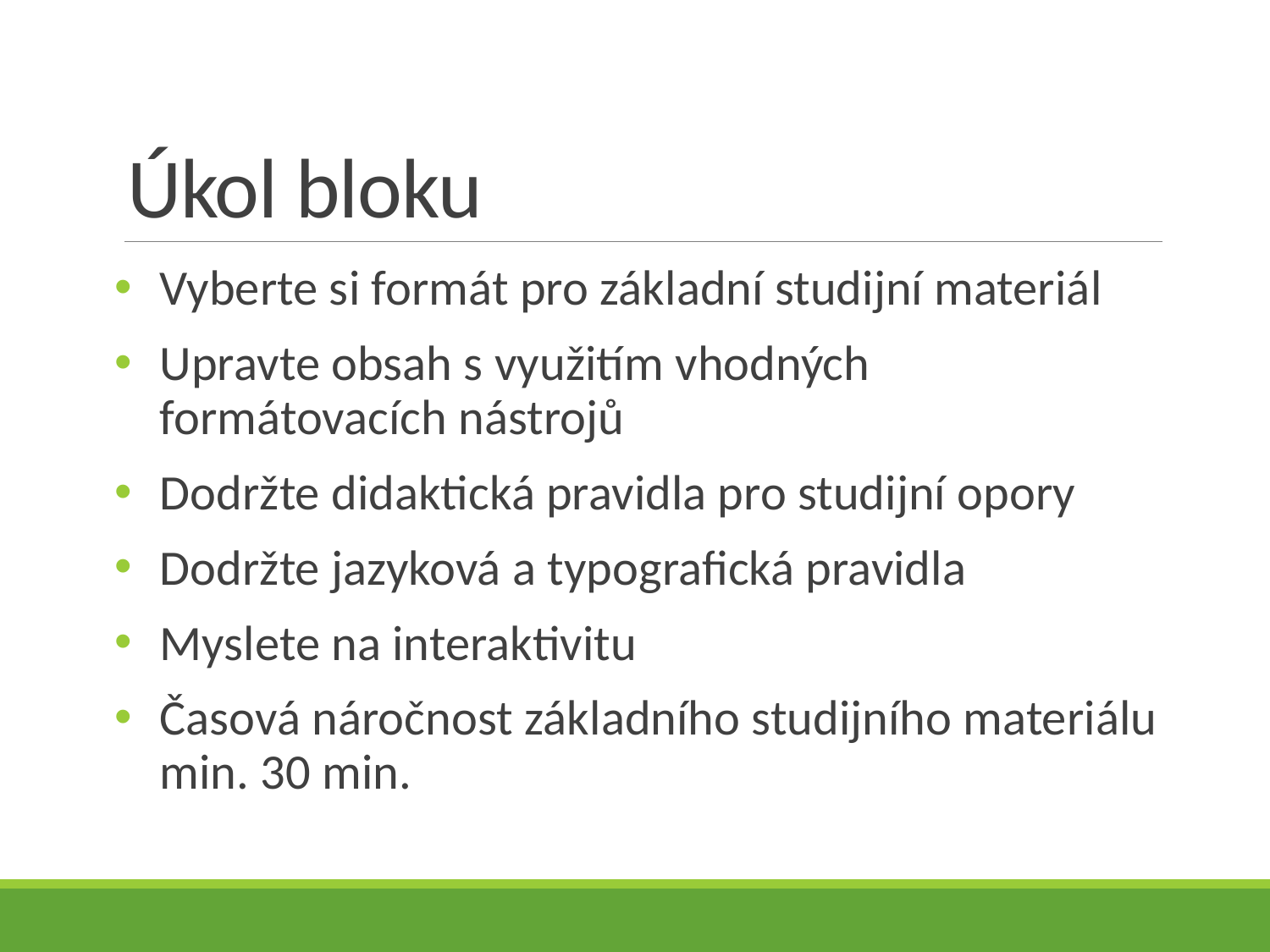

# Úkol bloku
Vyberte si formát pro základní studijní materiál
Upravte obsah s využitím vhodných formátovacích nástrojů
Dodržte didaktická pravidla pro studijní opory
Dodržte jazyková a typografická pravidla
Myslete na interaktivitu
Časová náročnost základního studijního materiálu min. 30 min.